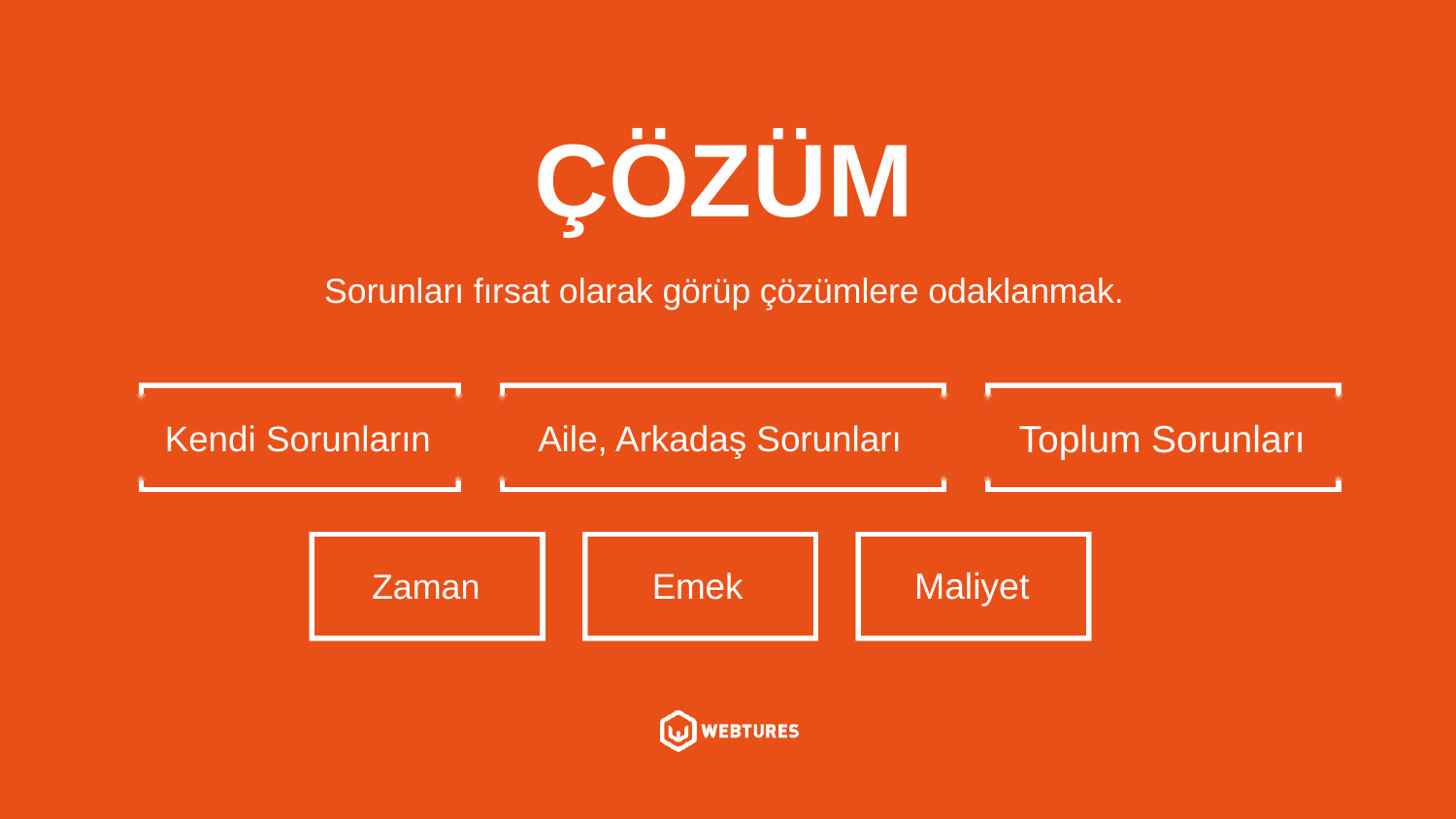

ÇÖZÜM
Sorunları fırsat olarak görüp çözümlere odaklanmak.
Kendi Sorunların
Aile, Arkadaş Sorunları
Toplum Sorunları
Zaman
Emek
Maliyet